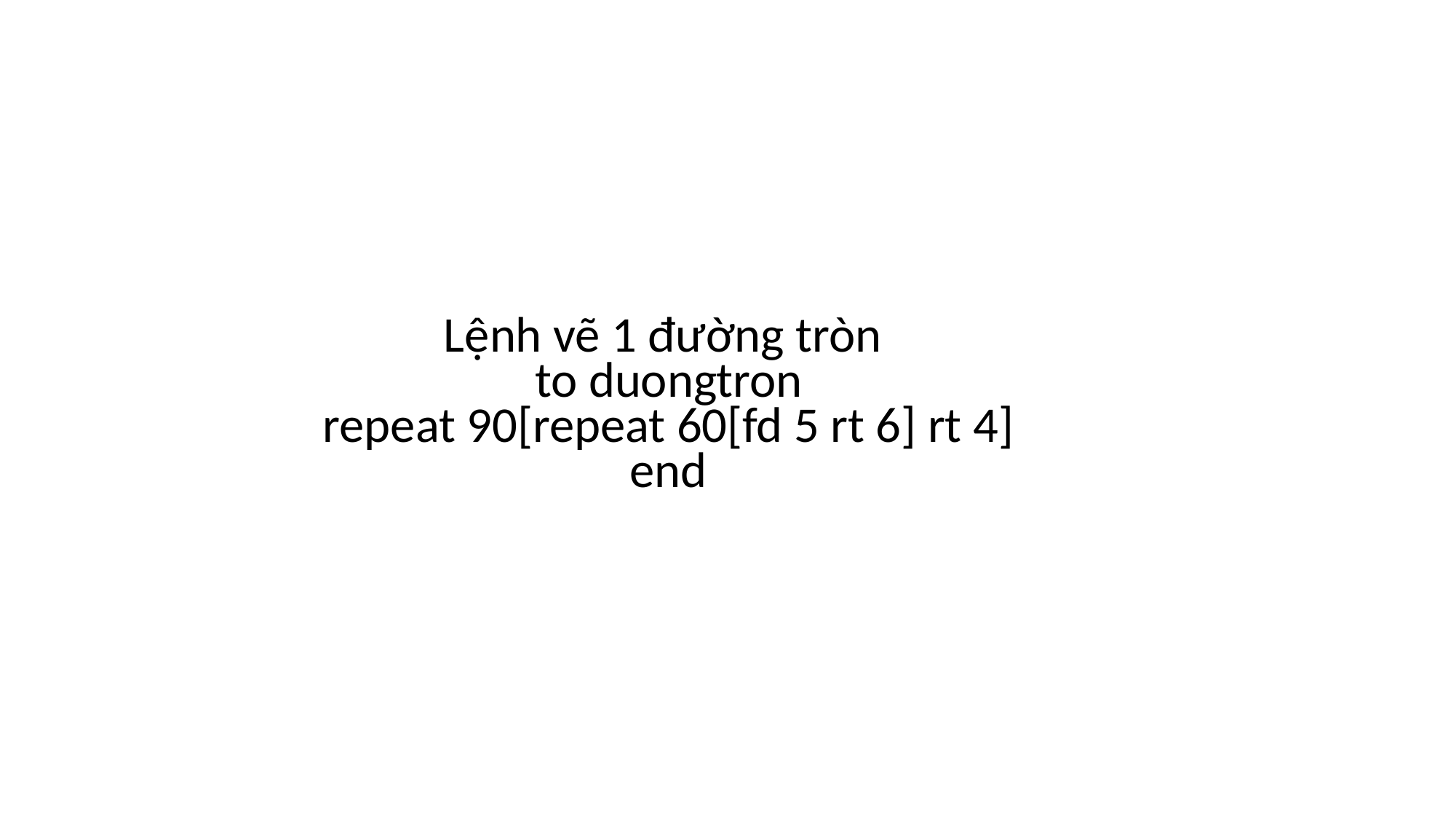

# Lệnh vẽ 1 đường tròn to duongtron repeat 90[repeat 60[fd 5 rt 6] rt 4] end